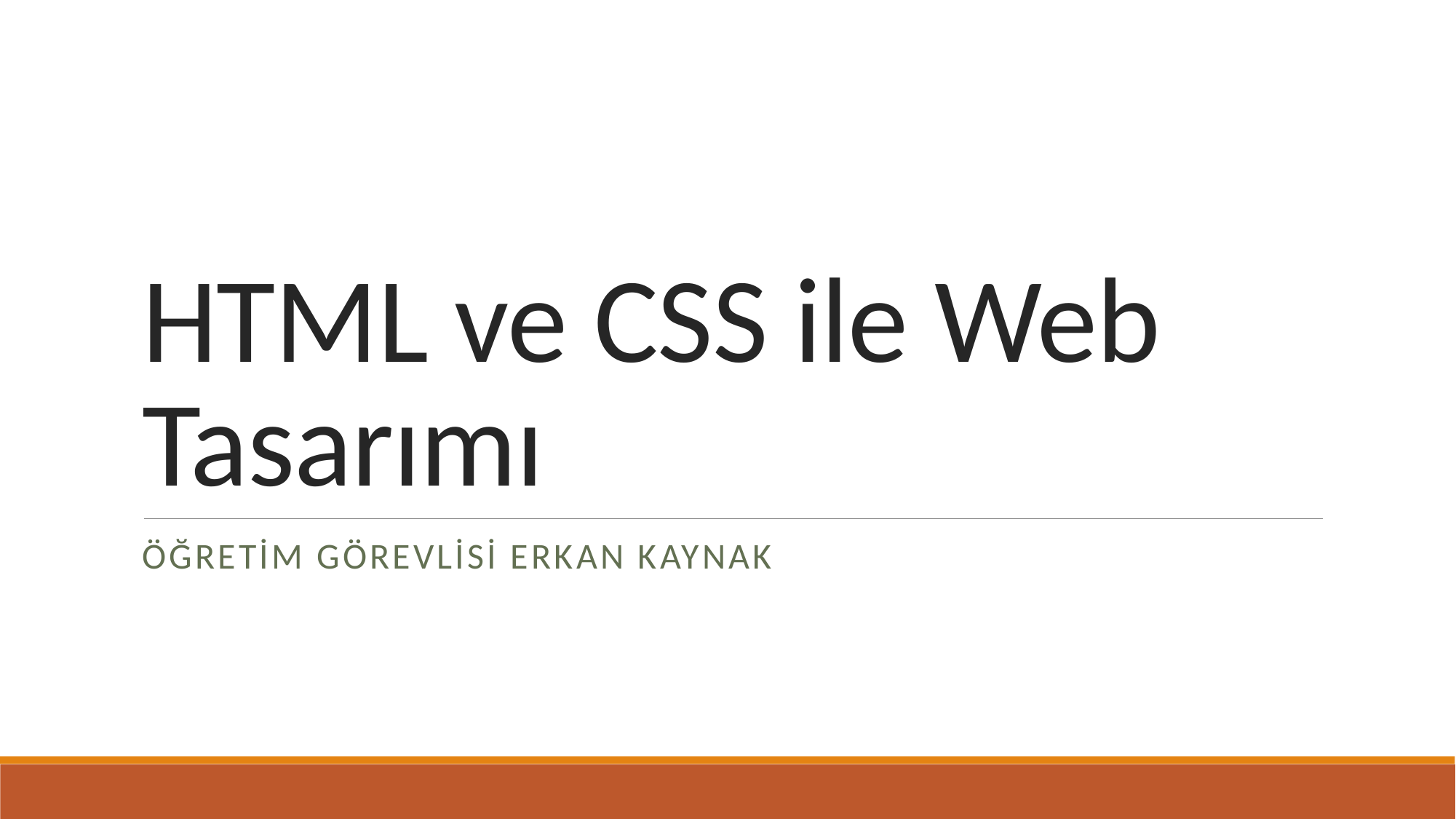

# HTML ve CSS ile Web Tasarımı
Öğretim Görevlisi Erkan Kaynak